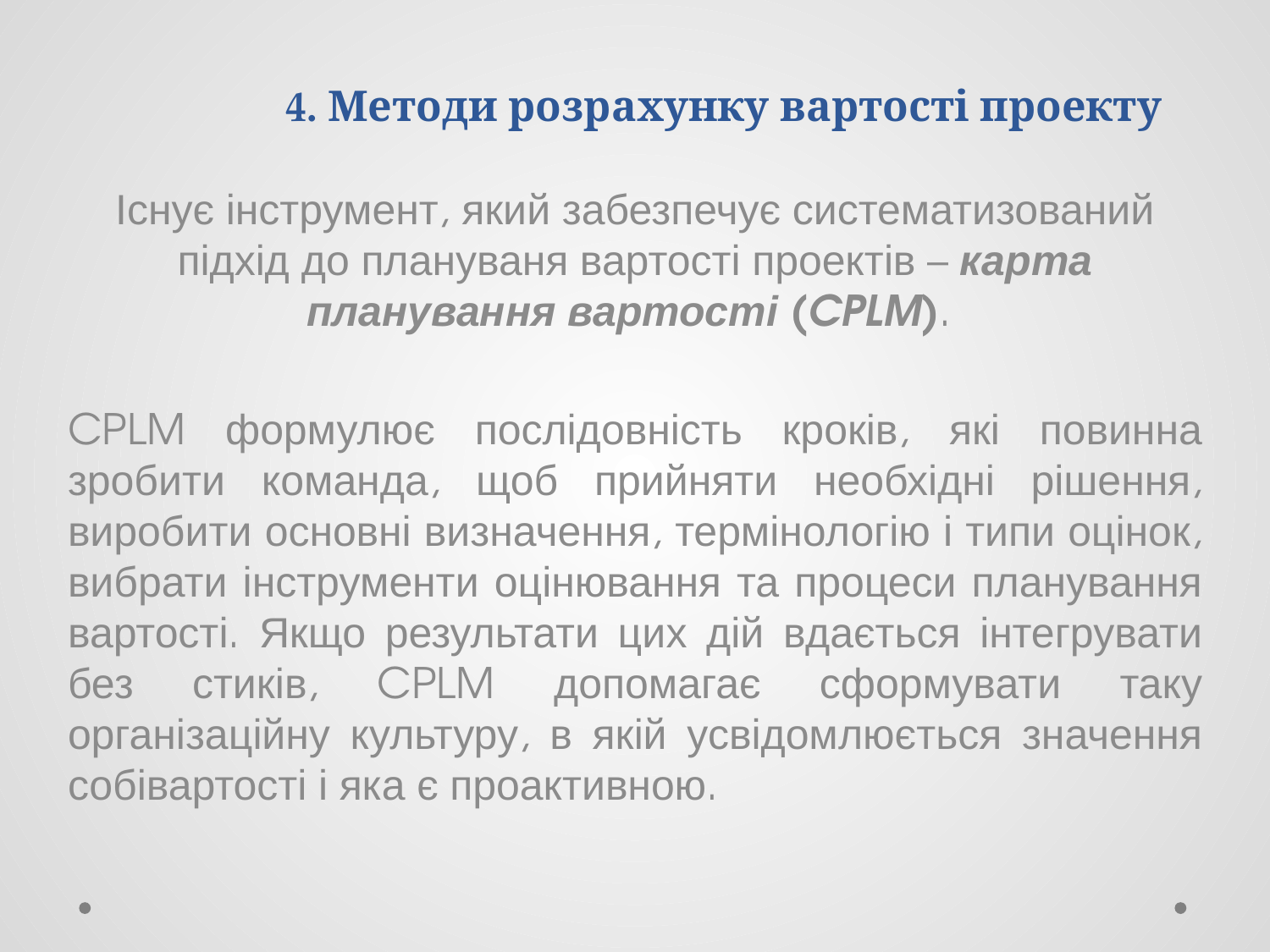

# 4. Методи розрахунку вартості проекту
Існує інструмент, який забезпечує систематизований підхід до плануваня вартості проектів – карта планування вартості (CPLM).

CPLM формулює послідовність кроків, які повинна зробити команда, щоб прийняти необхідні рішення, виробити основні визначення, термінологію і типи оцінок, вибрати інструменти оцінювання та процеси планування вартості. Якщо результати цих дій вдається інтегрувати без стиків, CPLM допомагає сформувати таку організаційну культуру, в якій усвідомлюється значення собівартості і яка є проактивною.